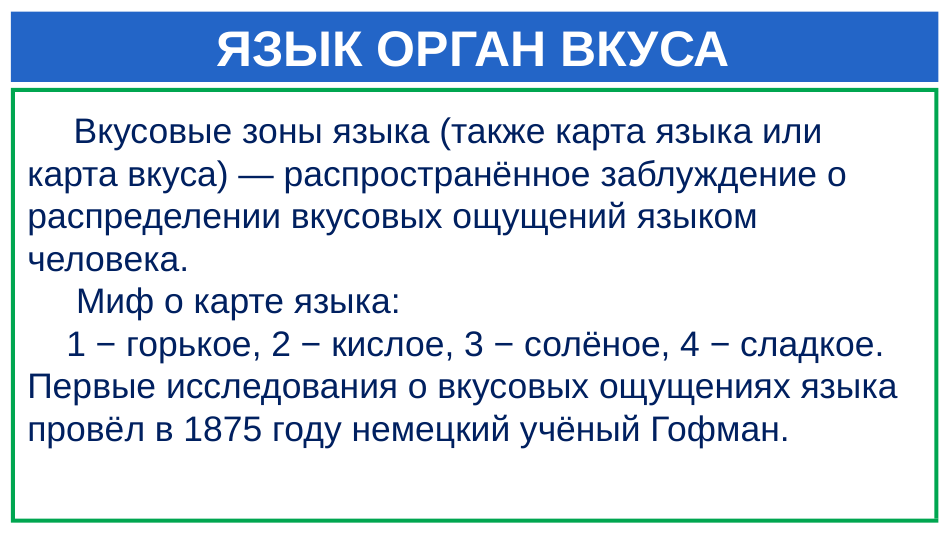

# ЯЗЫК ОРГАН ВКУСА
     Вкусовые зоны языка (также карта языка или карта вкуса) — распространённое заблуждение о распределении вкусовых ощущений языком человека.
     Миф о карте языка:
    1 − горькое, 2 − кислое, 3 − солёное, 4 − сладкое.
Первые исследования о вкусовых ощущениях языка провёл в 1875 году немецкий учёный Гофман.